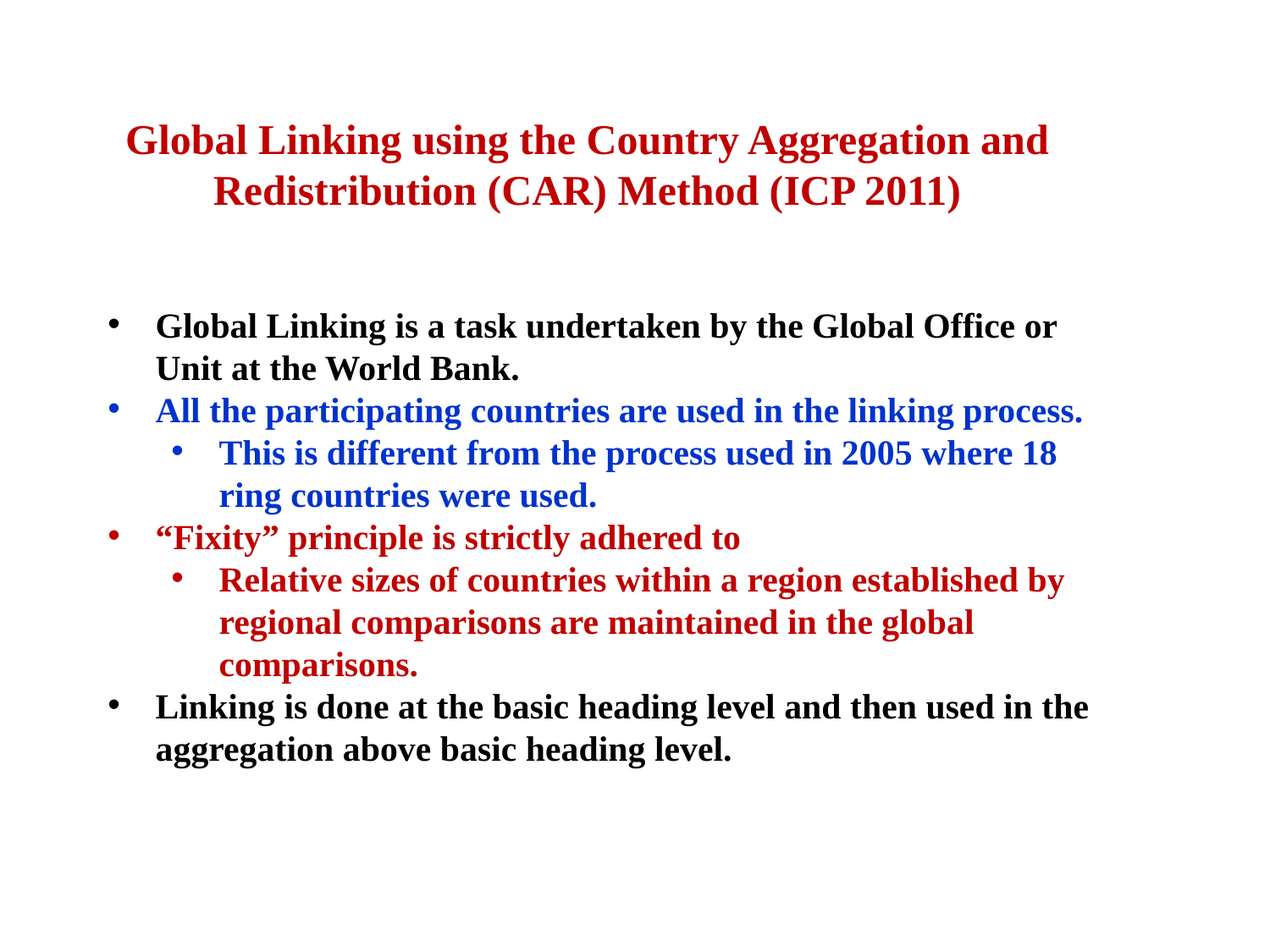

Global Linking using the Country Aggregation and Redistribution (CAR) Method (ICP 2011)
Global Linking is a task undertaken by the Global Office or Unit at the World Bank.
All the participating countries are used in the linking process.
This is different from the process used in 2005 where 18 ring countries were used.
“Fixity” principle is strictly adhered to
Relative sizes of countries within a region established by regional comparisons are maintained in the global comparisons.
Linking is done at the basic heading level and then used in the aggregation above basic heading level.